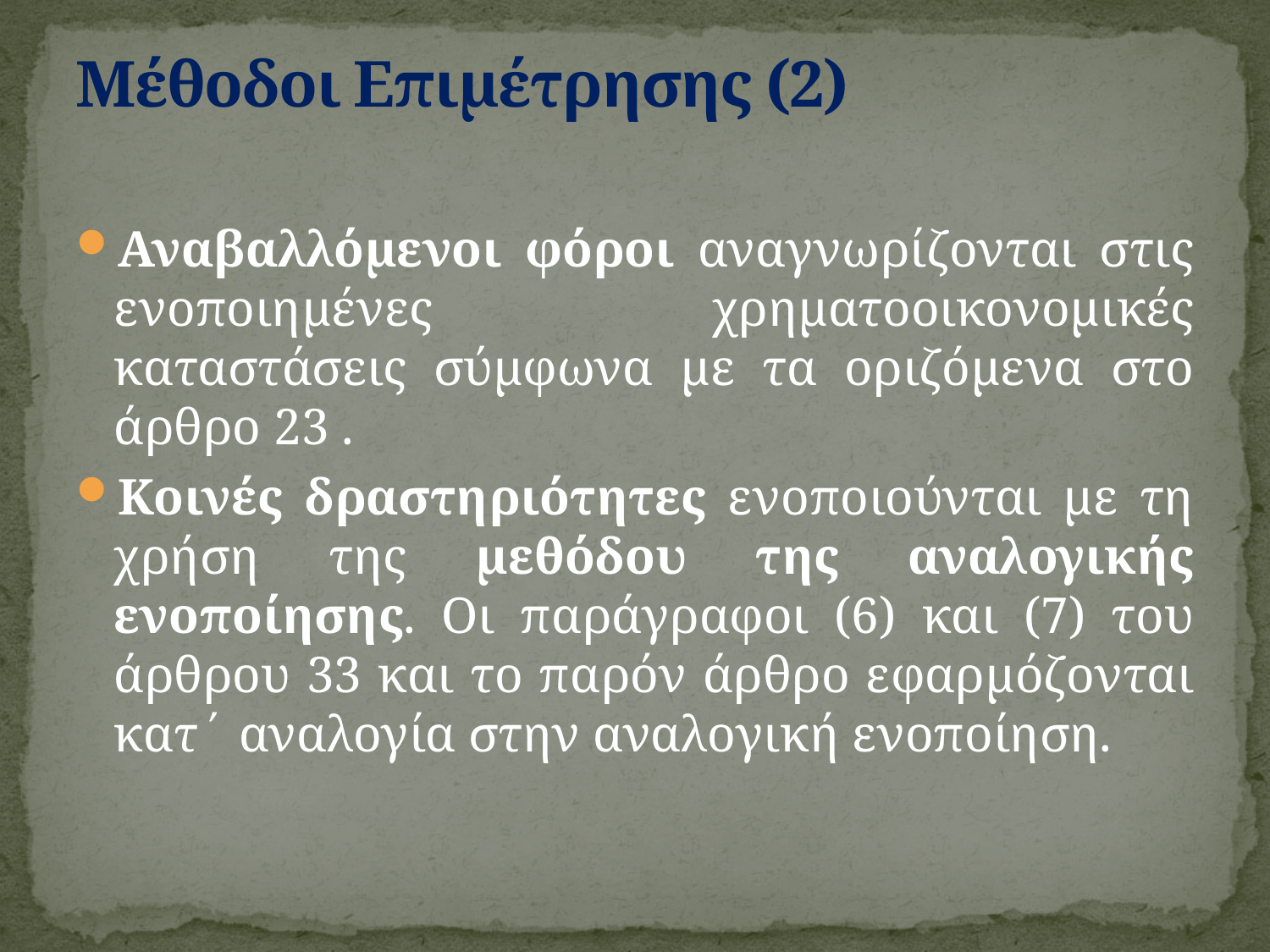

# Μέθοδοι Επιμέτρησης (2)
Αναβαλλόμενοι φόροι αναγνωρίζονται στις ενοποιημένες χρηματοοικονομικές καταστάσεις σύμφωνα με τα οριζόμενα στο άρθρο 23 .
Κοινές δραστηριότητες ενοποιούνται με τη χρήση της μεθόδου της αναλογικής ενοποίησης. Οι παράγραφοι (6) και (7) του άρθρου 33 και το παρόν άρθρο εφαρμόζονται κατ΄ αναλογία στην αναλογική ενοποίηση.